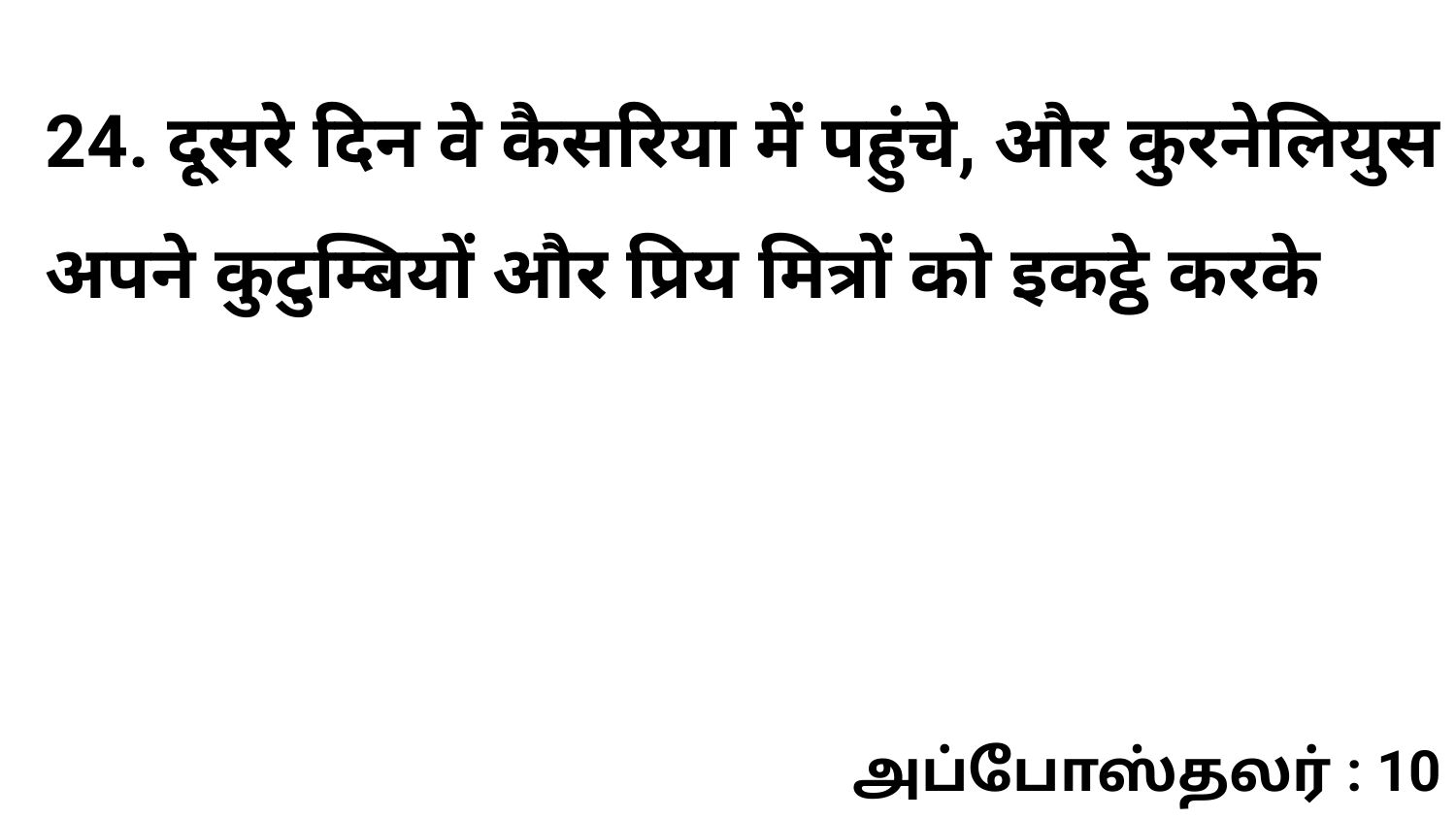

24. दूसरे दिन वे कैसरिया में पहुंचे, और कुरनेलियुस अपने कुटुम्बियों और प्रिय मित्रों को इकट्ठे करके
அப்போஸ்தலர் : 10